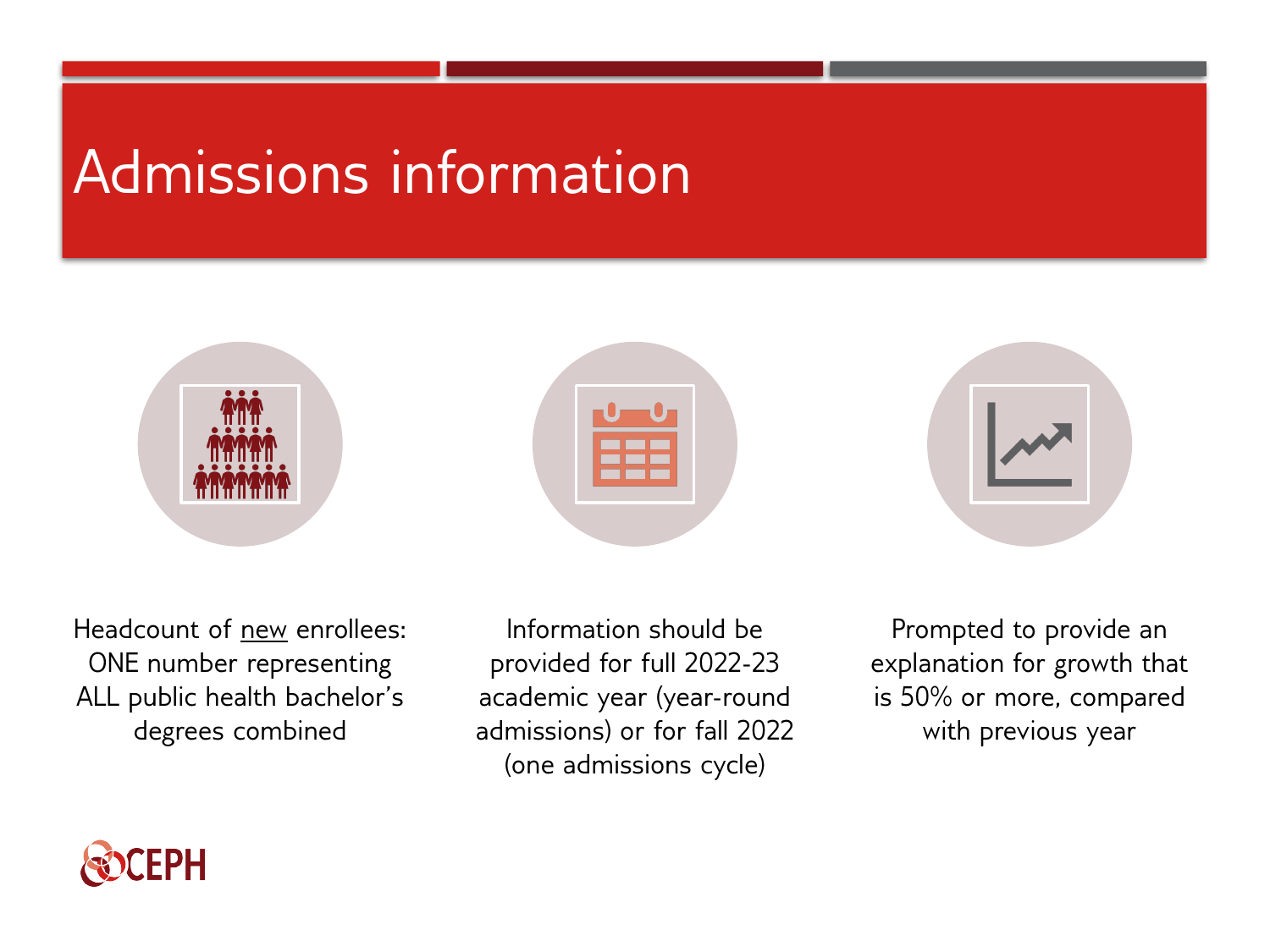

# Admissions information
Headcount of new enrollees: ONE number representing ALL public health bachelor’s degrees combined
Information should be provided for full 2022-23 academic year (year-round admissions) or for fall 2022 (one admissions cycle)
Prompted to provide an explanation for growth that is 50% or more, compared with previous year